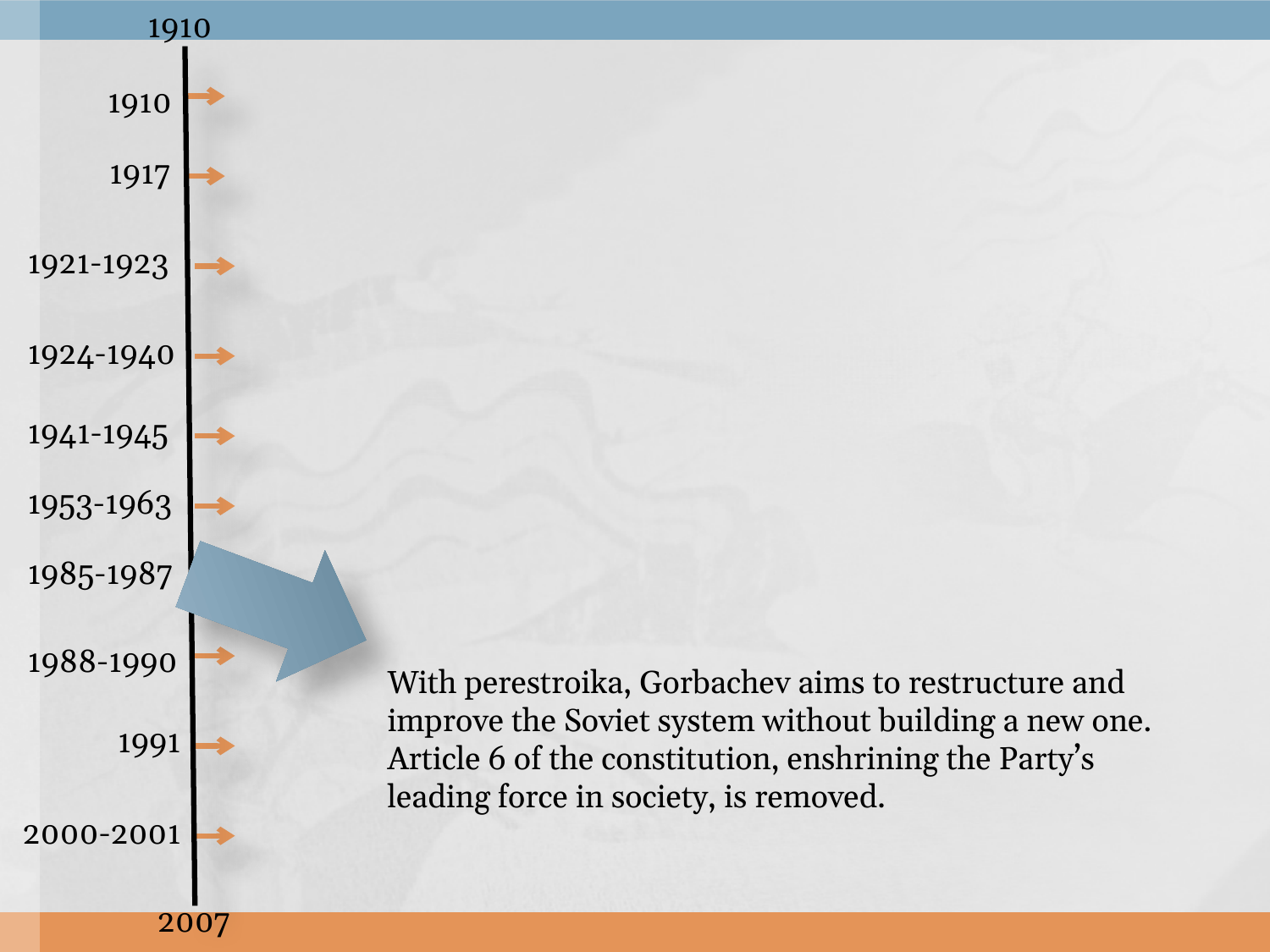

1910
1910
1917
1921-1923
1924-1940
1941-1945
1953-1963

1985-1987
1988-1990
With perestroika, Gorbachev aims to restructure and improve the Soviet system without building a new one. Article 6 of the constitution, enshrining the Party’s leading force in society, is removed.
1991
2000-2001
2007